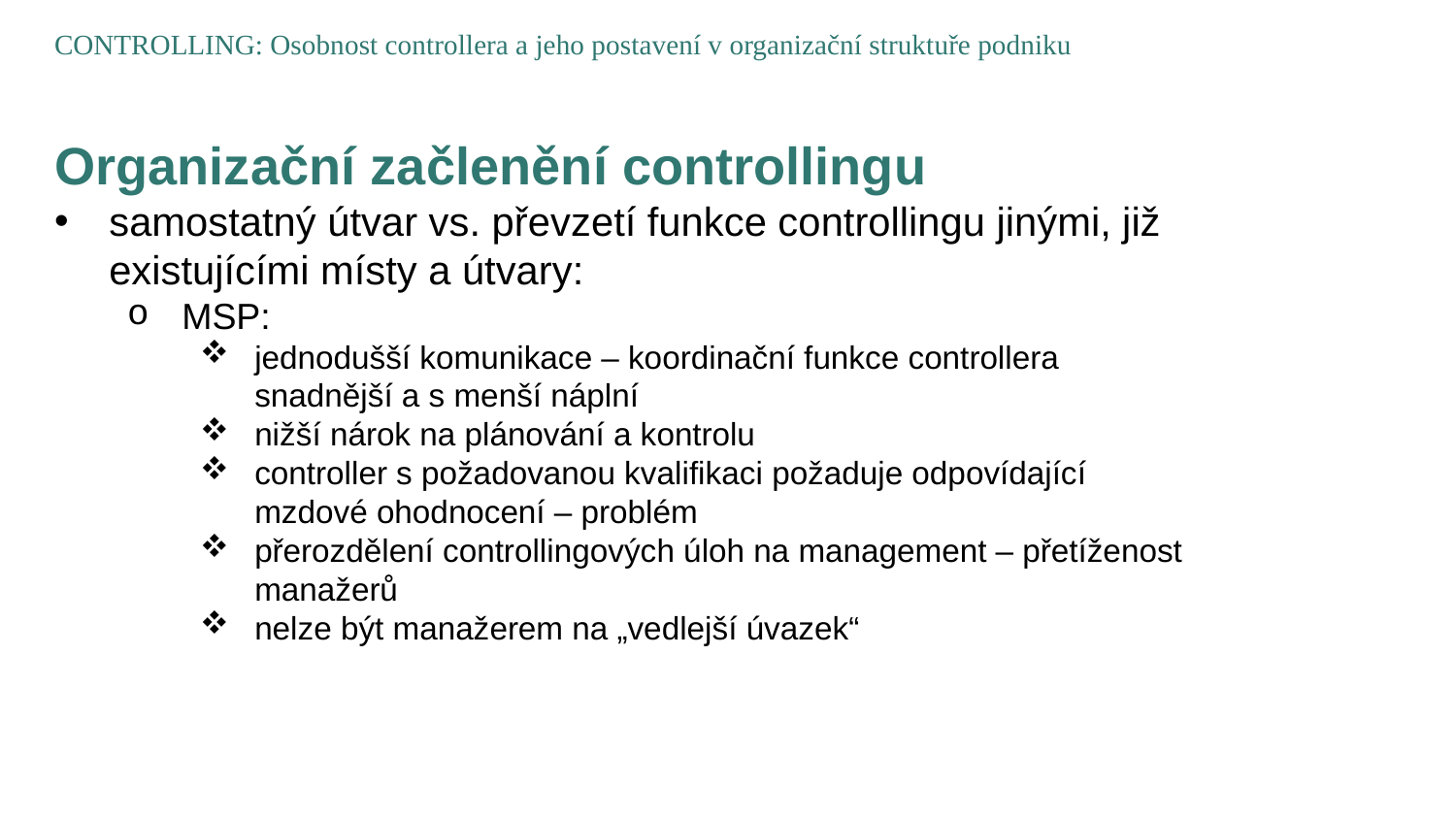

CONTROLLING: Osobnost controllera a jeho postavení v organizační struktuře podniku
Organizační začlenění controllingu
samostatný útvar vs. převzetí funkce controllingu jinými, již existujícími místy a útvary:
MSP:
jednodušší komunikace – koordinační funkce controllera snadnější a s menší náplní
nižší nárok na plánování a kontrolu
controller s požadovanou kvalifikaci požaduje odpovídající mzdové ohodnocení – problém
přerozdělení controllingových úloh na management – přetíženost manažerů
nelze být manažerem na „vedlejší úvazek“